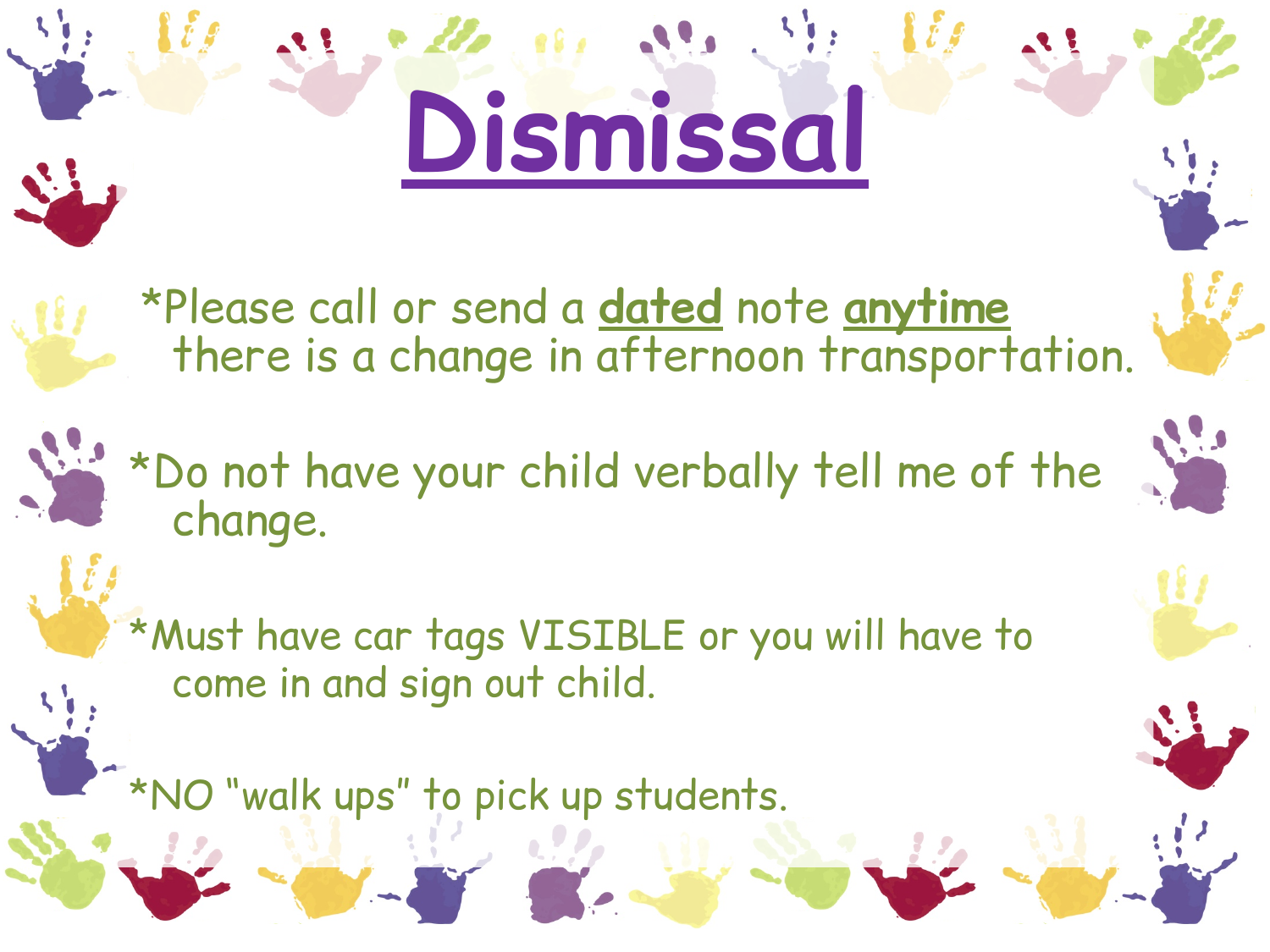

# Dismissal

 *Please call or send a dated note anytime there is a change in afternoon transportation.

*Do not have your child verbally tell me of the change.

*Must have car tags VISIBLE or you will have to come in and sign out child.

*NO “walk ups” to pick up students.